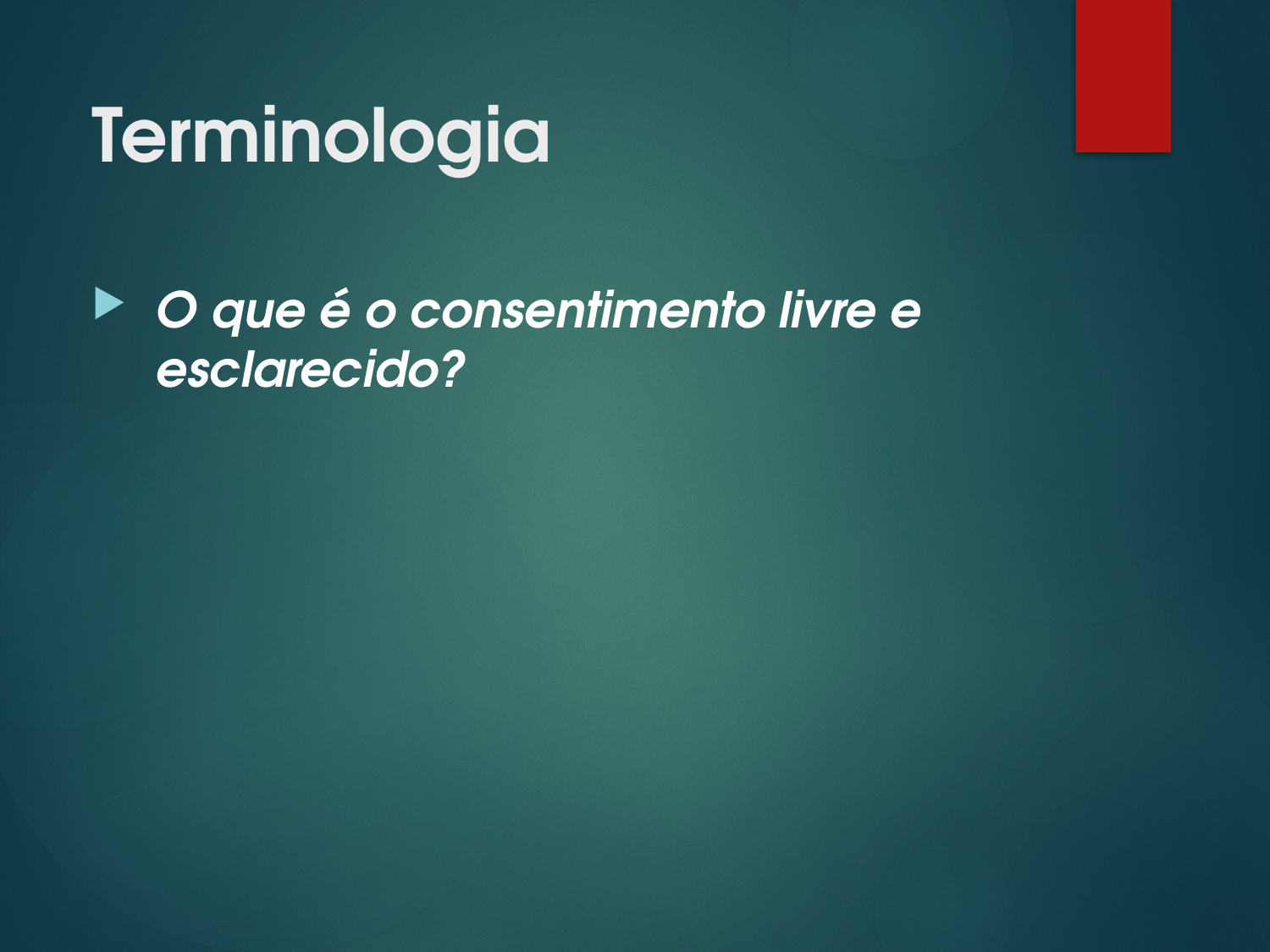

# Terminologia
O que é o consentimento livre e esclarecido?